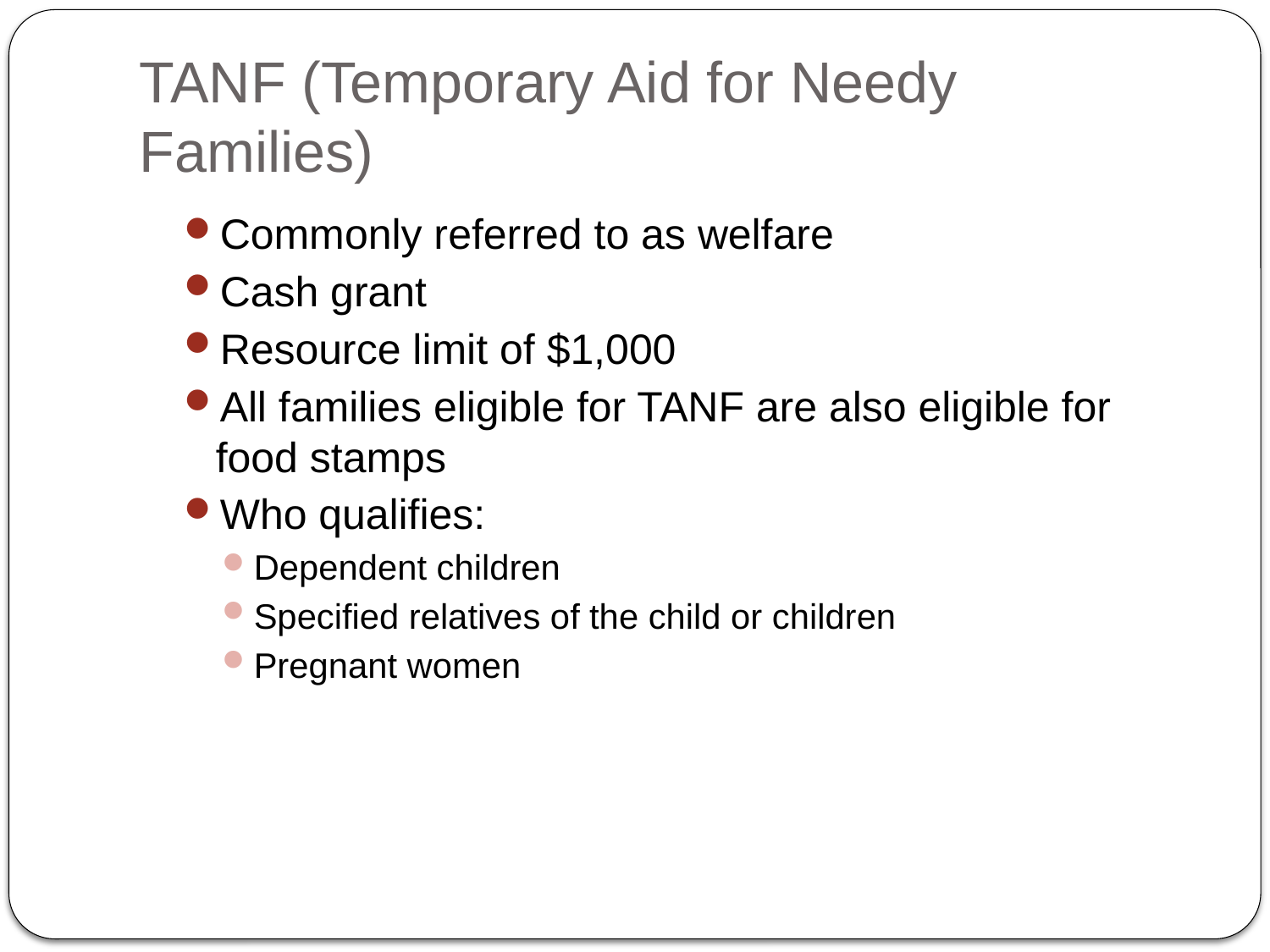

# TANF (Temporary Aid for Needy Families)
Commonly referred to as welfare
Cash grant
Resource limit of $1,000
All families eligible for TANF are also eligible for food stamps
Who qualifies:
Dependent children
Specified relatives of the child or children
Pregnant women